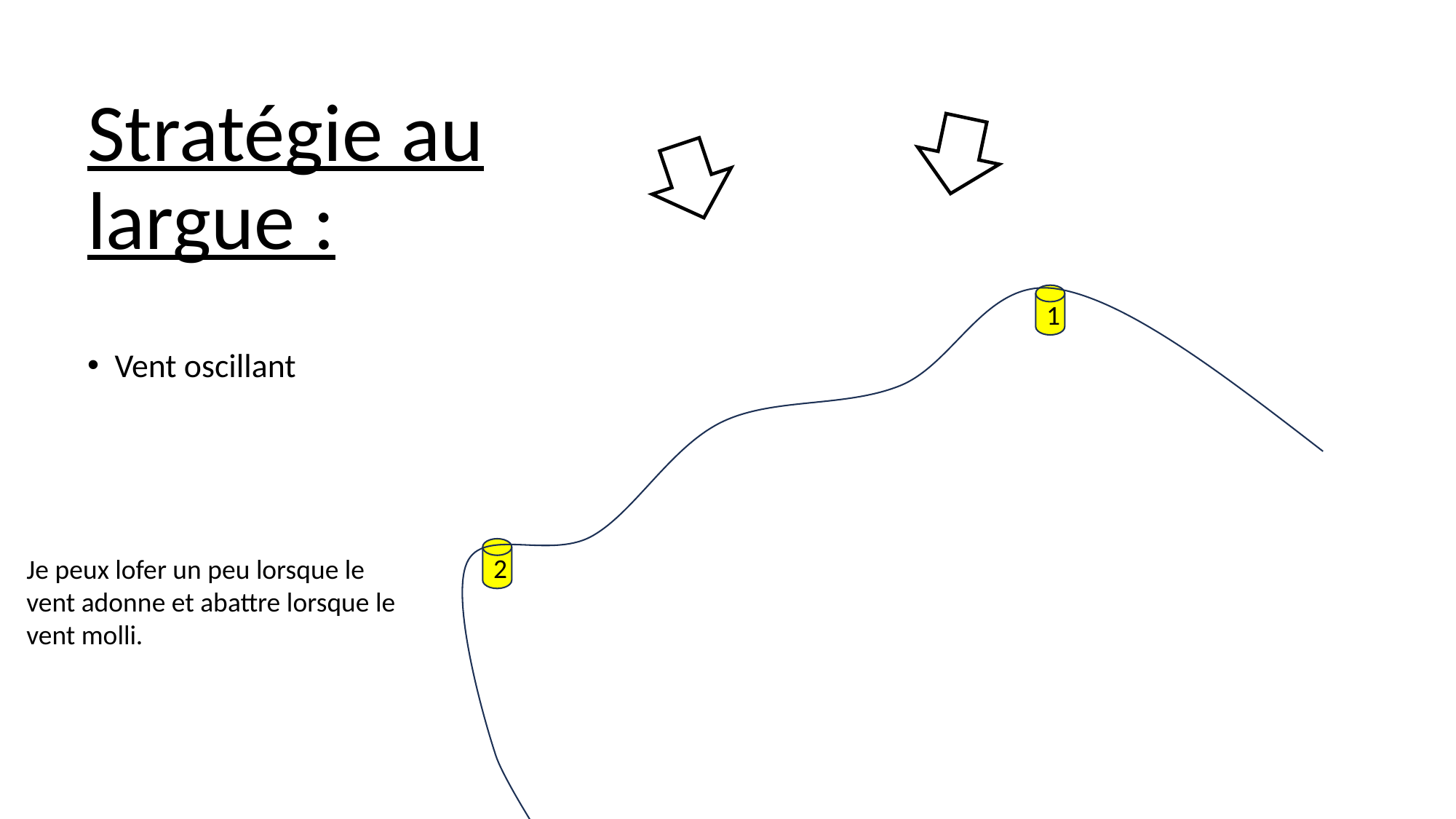

# Stratégie au largue :

1
2

Vent oscillant

Je peux lofer un peu lorsque le vent adonne et abattre lorsque le vent molli.